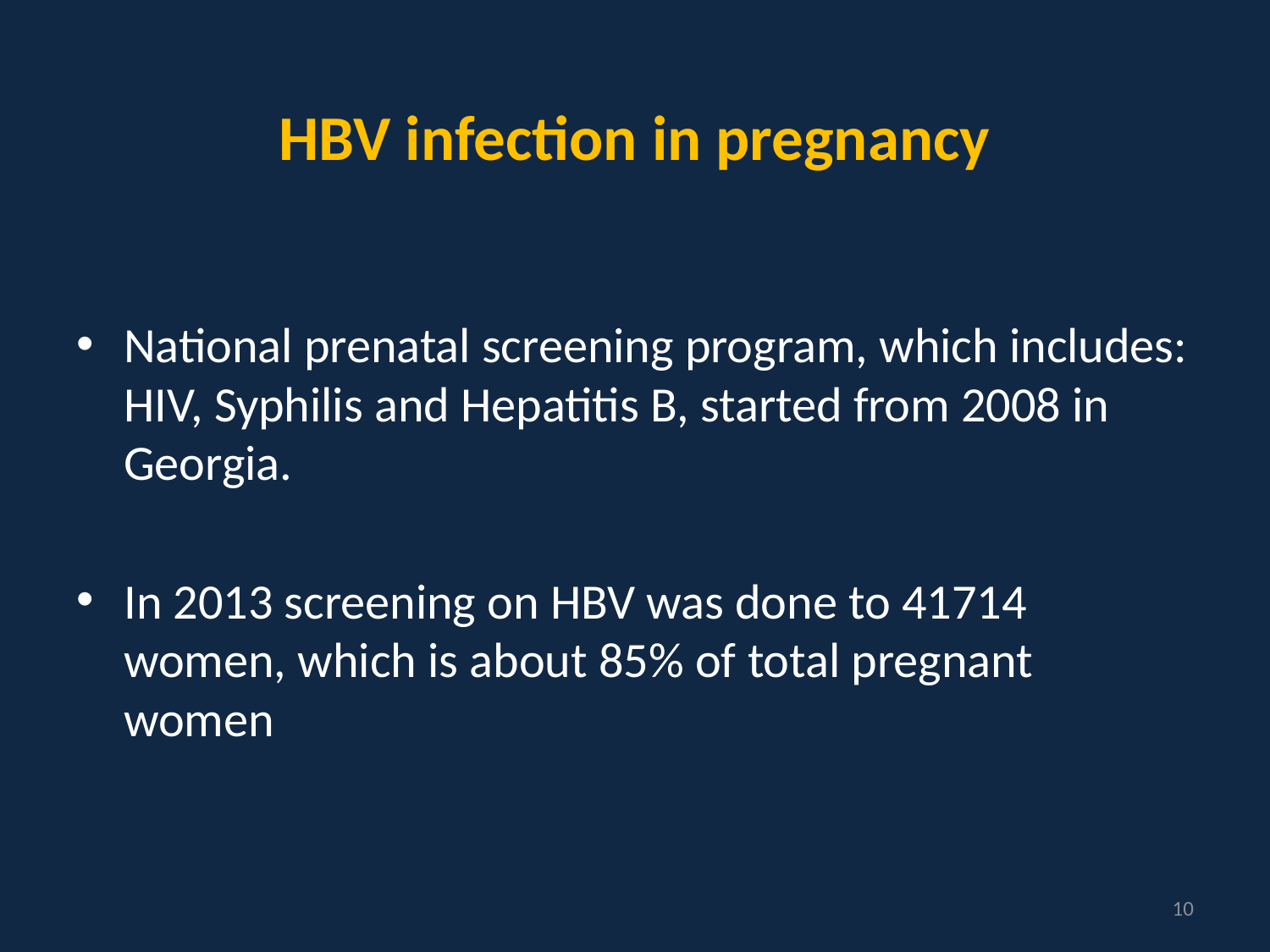

# HBV infection in pregnancy
National prenatal screening program, which includes: HIV, Syphilis and Hepatitis B, started from 2008 in Georgia.

In 2013 screening on HBV was done to 41714 women, which is about 85% of total pregnant women
10